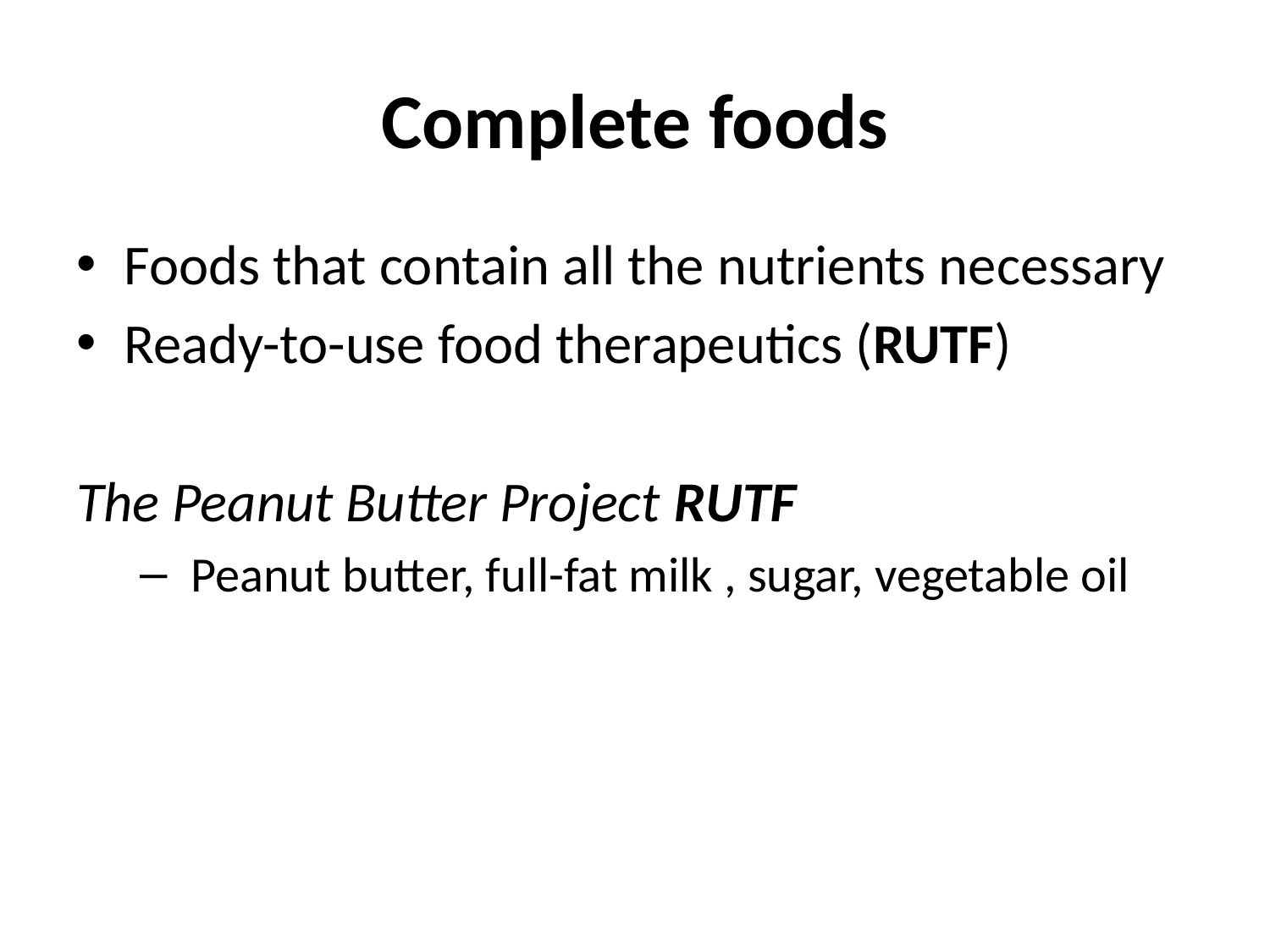

# Complete foods
Foods that contain all the nutrients necessary
Ready-to-use food therapeutics (RUTF)

The Peanut Butter Project RUTF
 Peanut butter, full-fat milk , sugar, vegetable oil